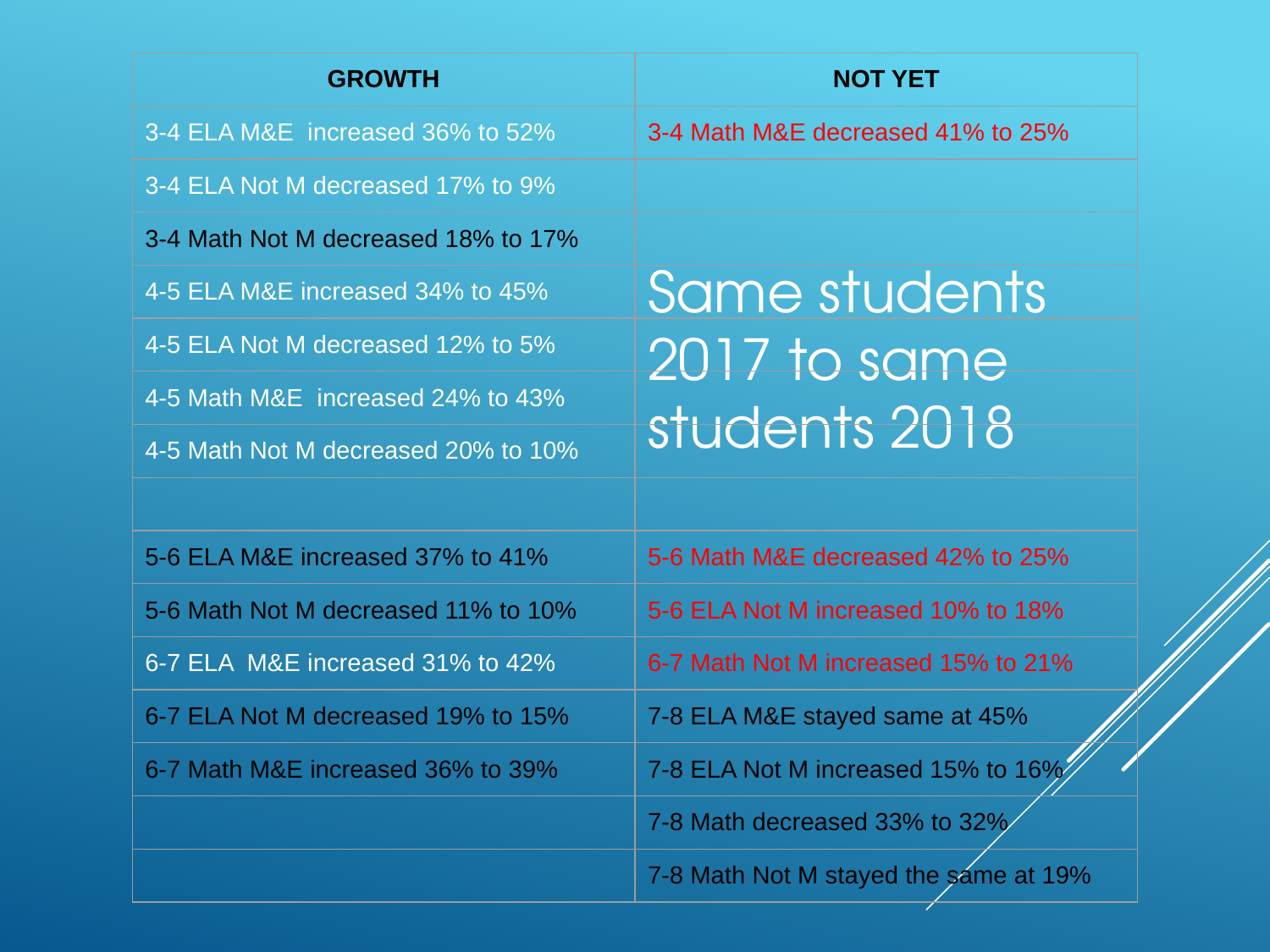

| GROWTH | NOT YET |
| --- | --- |
| 3-4 ELA M&E increased 36% to 52% | 3-4 Math M&E decreased 41% to 25% |
| 3-4 ELA Not M decreased 17% to 9% |  |
| 3-4 Math Not M decreased 18% to 17% |  |
| 4-5 ELA M&E increased 34% to 45% |  |
| 4-5 ELA Not M decreased 12% to 5% |  |
| 4-5 Math M&E increased 24% to 43% |  |
| 4-5 Math Not M decreased 20% to 10% |  |
|  |  |
| 5-6 ELA M&E increased 37% to 41% | 5-6 Math M&E decreased 42% to 25% |
| 5-6 Math Not M decreased 11% to 10% | 5-6 ELA Not M increased 10% to 18% |
| 6-7 ELA M&E increased 31% to 42% | 6-7 Math Not M increased 15% to 21% |
| 6-7 ELA Not M decreased 19% to 15% | 7-8 ELA M&E stayed same at 45% |
| 6-7 Math M&E increased 36% to 39% | 7-8 ELA Not M increased 15% to 16% |
|  | 7-8 Math decreased 33% to 32% |
|  | 7-8 Math Not M stayed the same at 19% |
# Same students 2017 to same students 2018